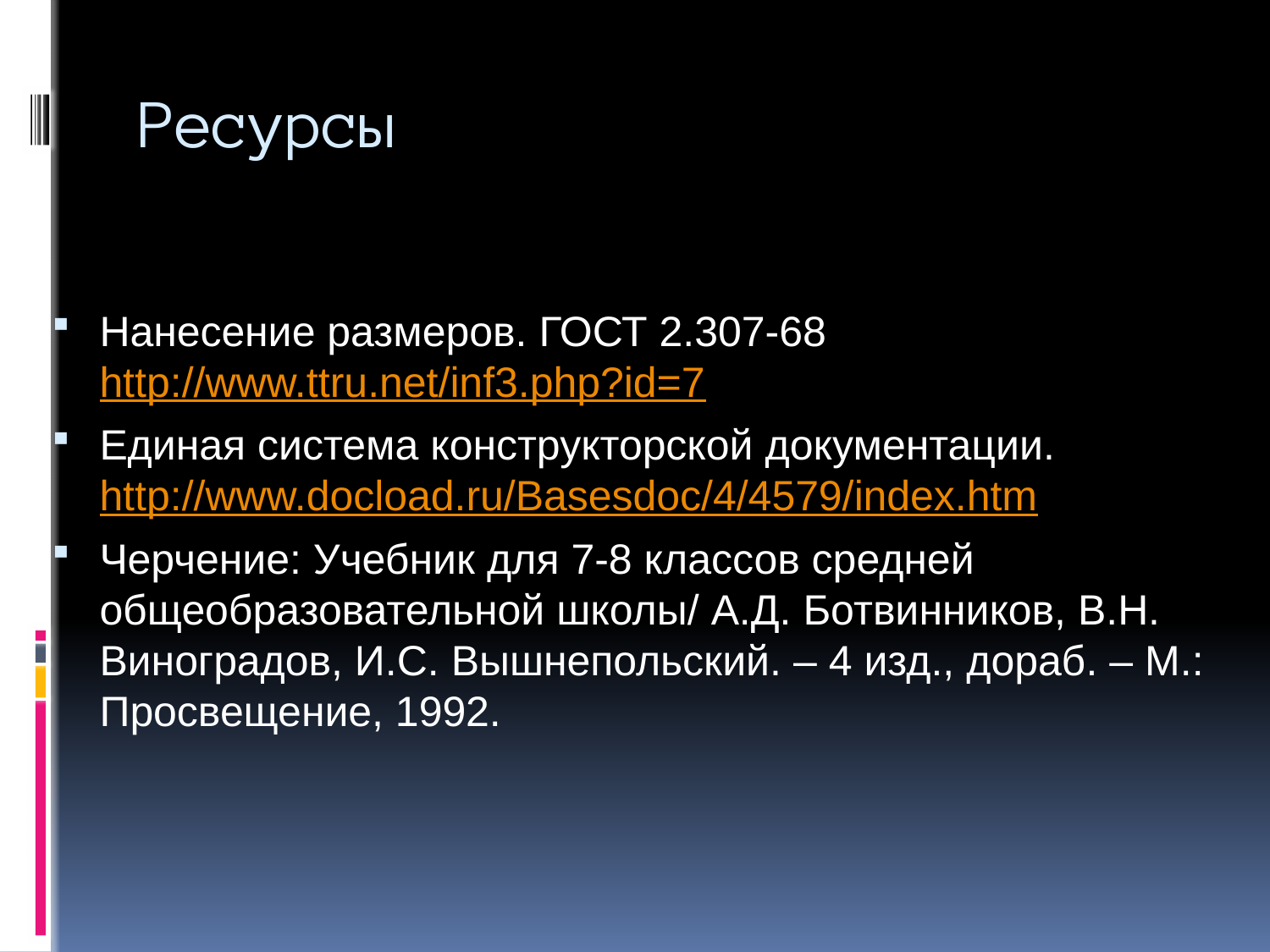

# Ресурсы

Нанесение размеров. ГОСТ 2.307-68 http://www.ttru.net/inf3.php?id=7
Единая система конструкторской документации. http://www.docload.ru/Basesdoc/4/4579/index.htm
Черчение: Учебник для 7-8 классов средней общеобразовательной школы/ А.Д. Ботвинников, В.Н. Виноградов, И.С. Вышнепольский. – 4 изд., дораб. – М.: Просвещение, 1992.